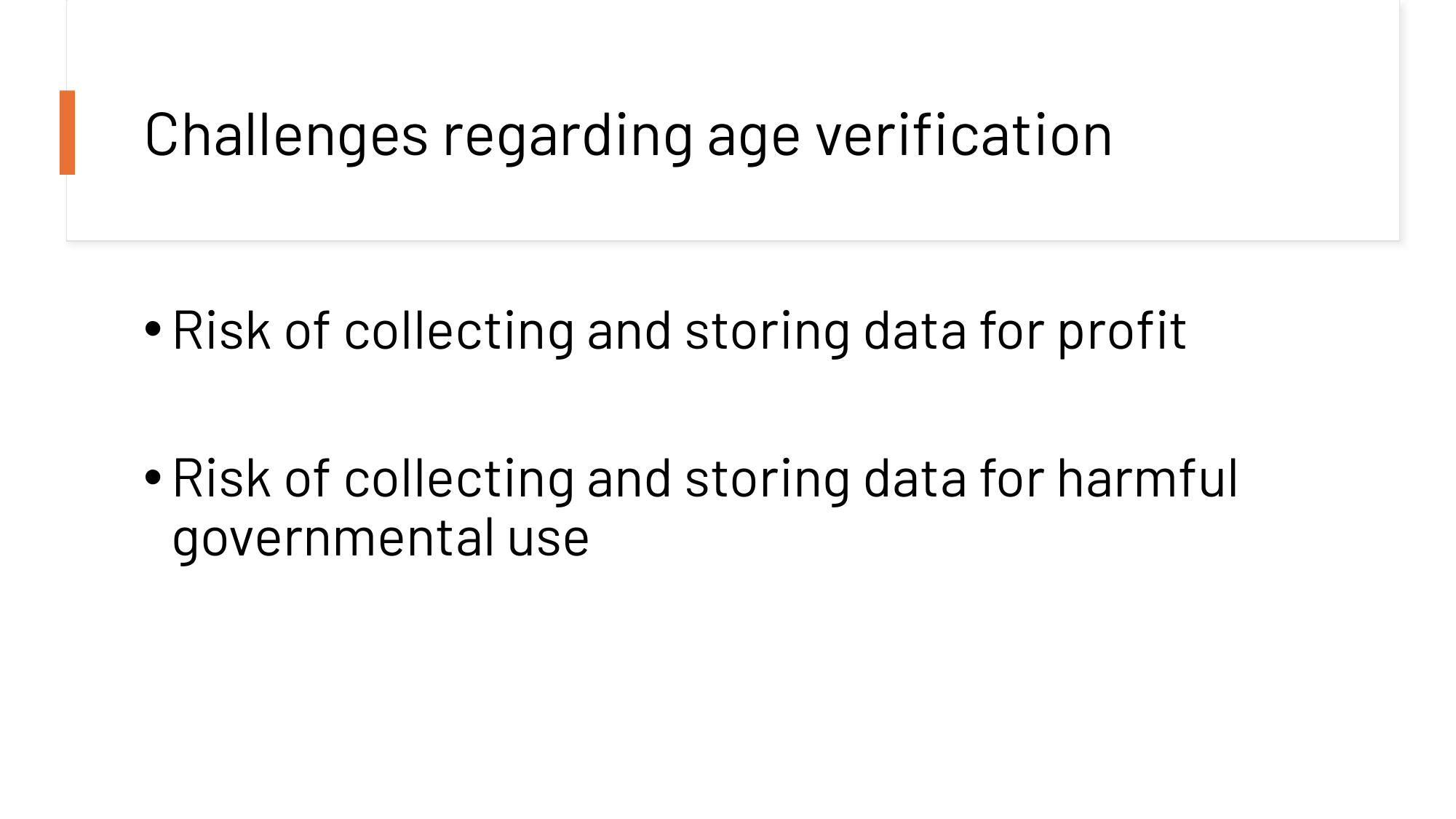

Challenges regarding age verification

Risk of collecting and storing data for profit

Risk of collecting and storing data for harmful governmental use